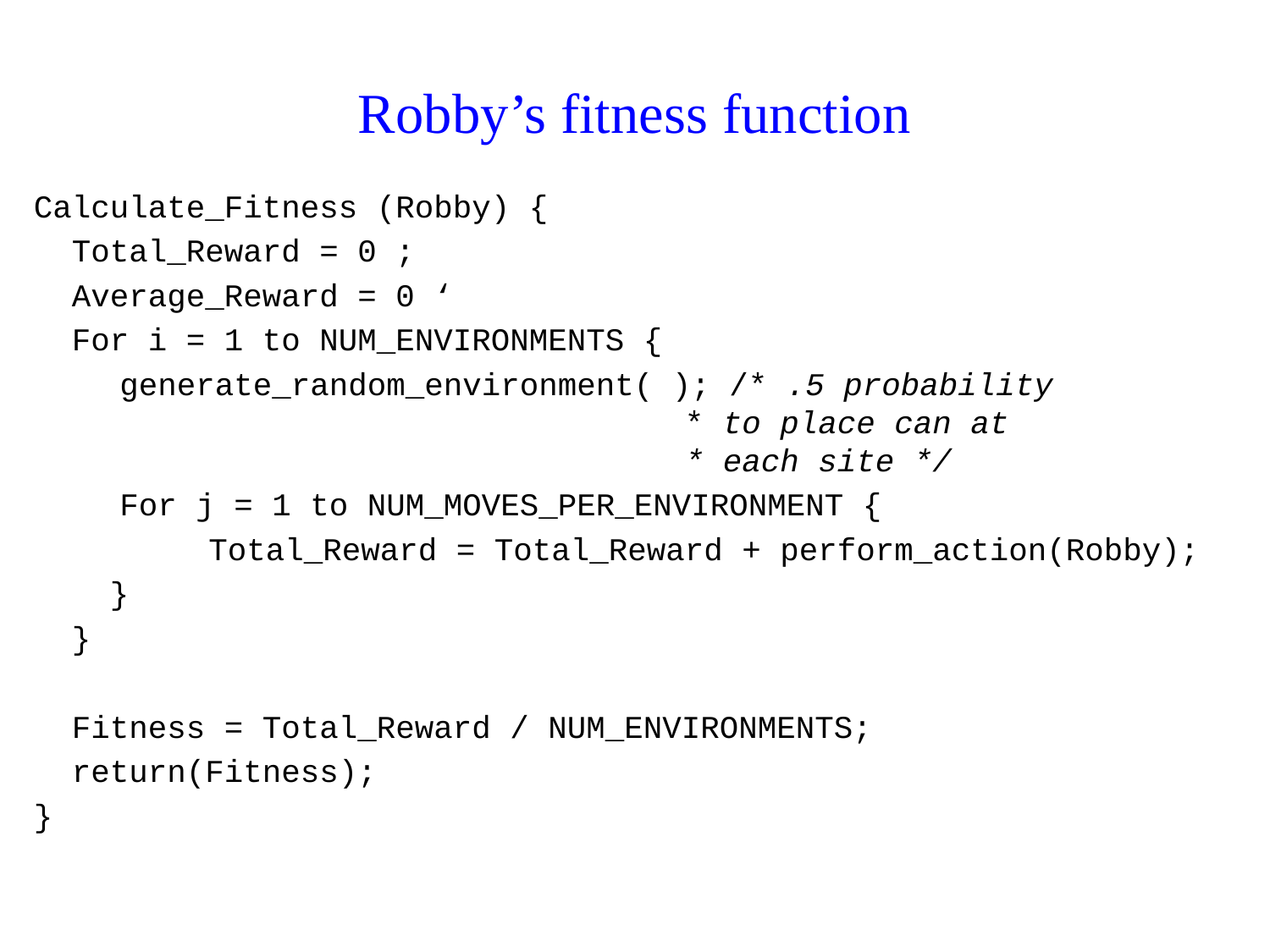

# Robby’s fitness function
Calculate_Fitness (Robby) {
  Total_Reward = 0 ;
  Average_Reward = 0 ‘
  For i = 1 to NUM_ENVIRONMENTS {
	  generate_random_environment( ); /* .5 probability 					     * to place can at 					     * each site */
	  For j = 1 to NUM_MOVES_PER_ENVIRONMENT {
		Total_Reward = Total_Reward + perform_action(Robby);
    }
  }

  Fitness = Total_Reward / NUM_ENVIRONMENTS;
  return(Fitness);
}